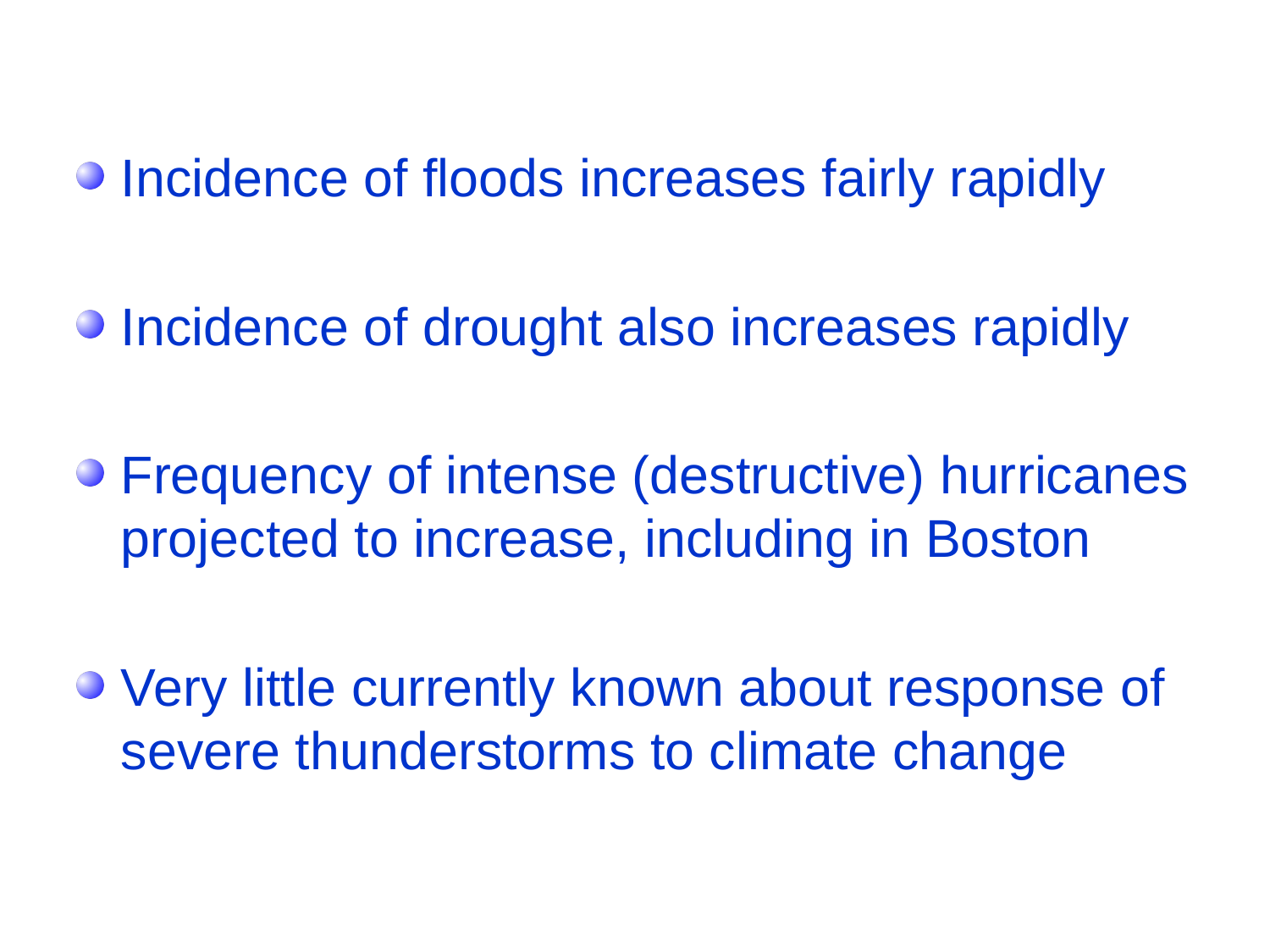

Incidence of floods increases fairly rapidly

Incidence of drought also increases rapidly

Frequency of intense (destructive) hurricanes projected to increase, including in Boston

Very little currently known about response of severe thunderstorms to climate change